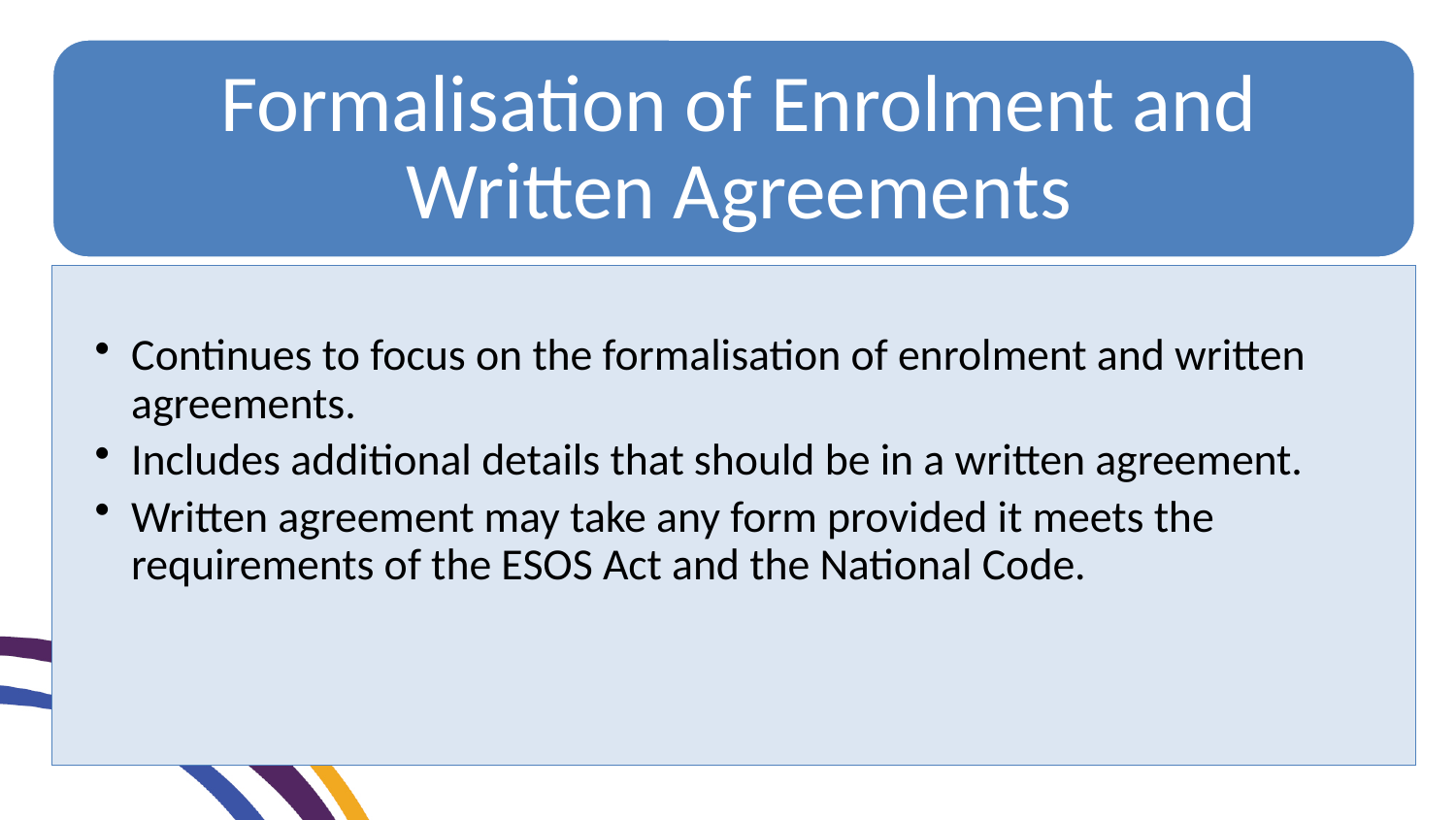

Formalisation of Enrolment and Written Agreements

Continues to focus on the formalisation of enrolment and written agreements.
Includes additional details that should be in a written agreement.
Written agreement may take any form provided it meets the requirements of the ESOS Act and the National Code.